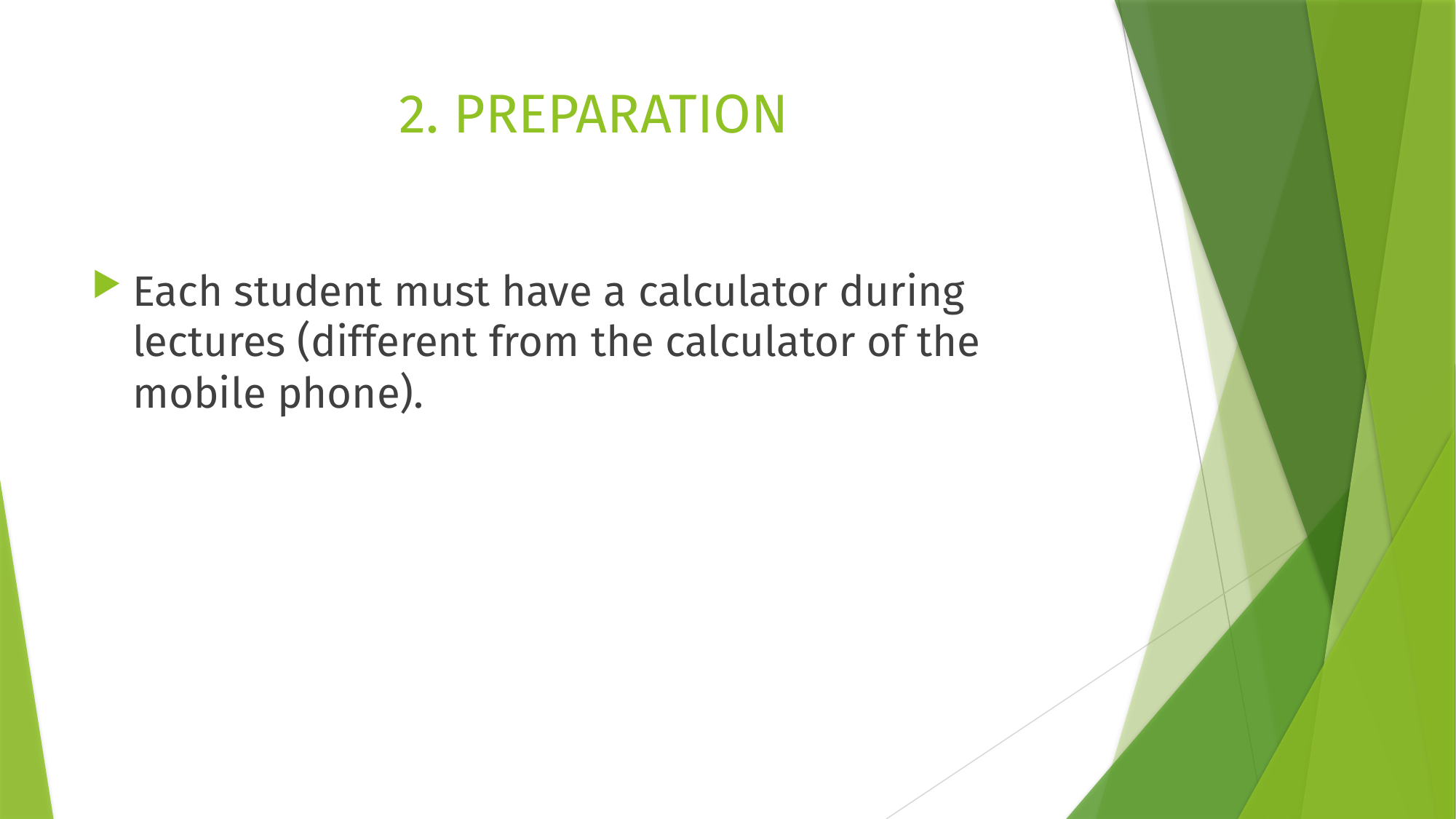

# 2. PREPARATION
Each student must have a calculator during lectures (different from the calculator of the mobile phone).